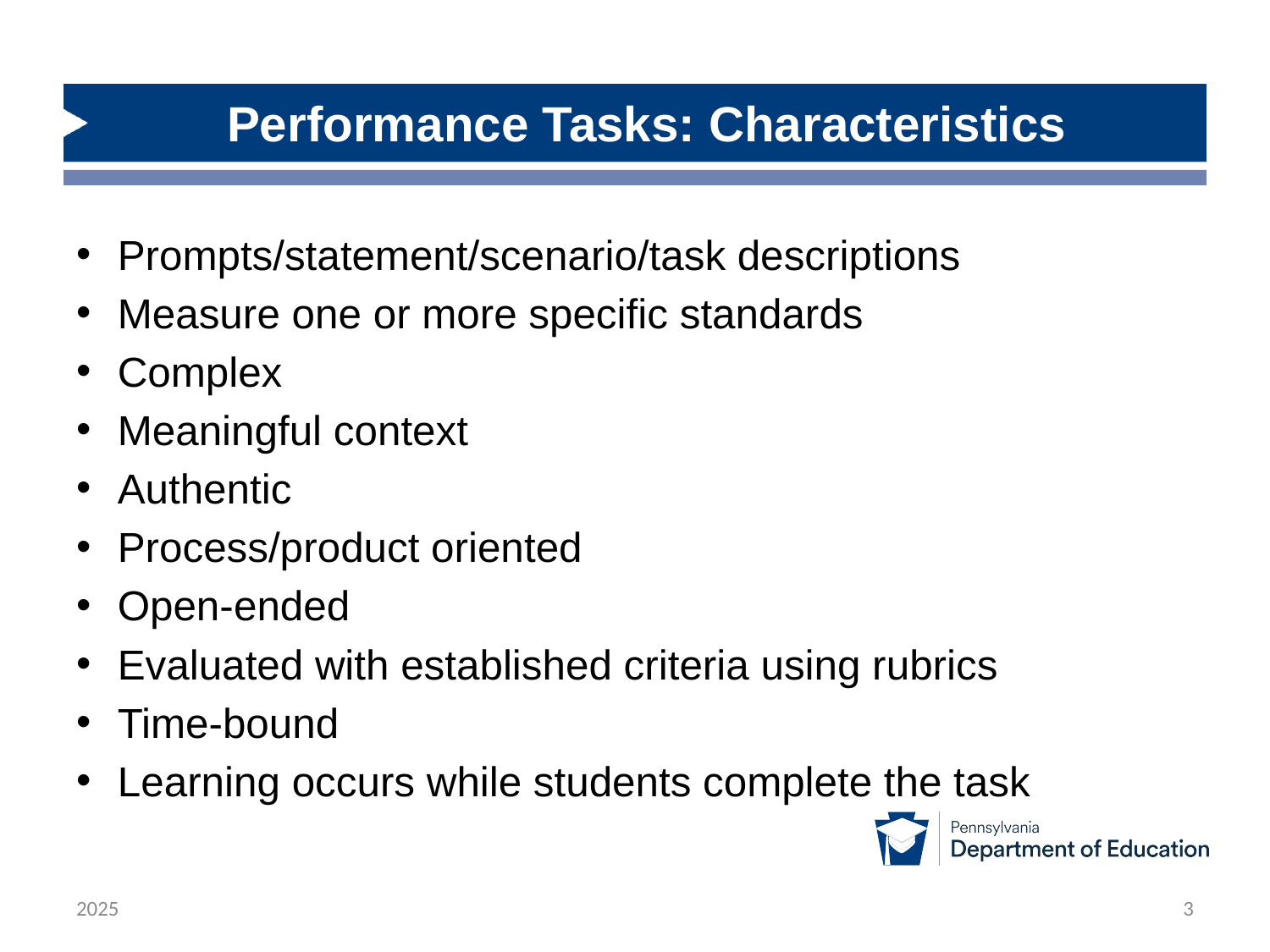

# Performance Tasks: Characteristics
Prompts/statement/scenario/task descriptions
Measure one or more specific standards
Complex
Meaningful context
Authentic
Process/product oriented
Open-ended
Evaluated with established criteria using rubrics
Time-bound
Learning occurs while students complete the task

2025
3